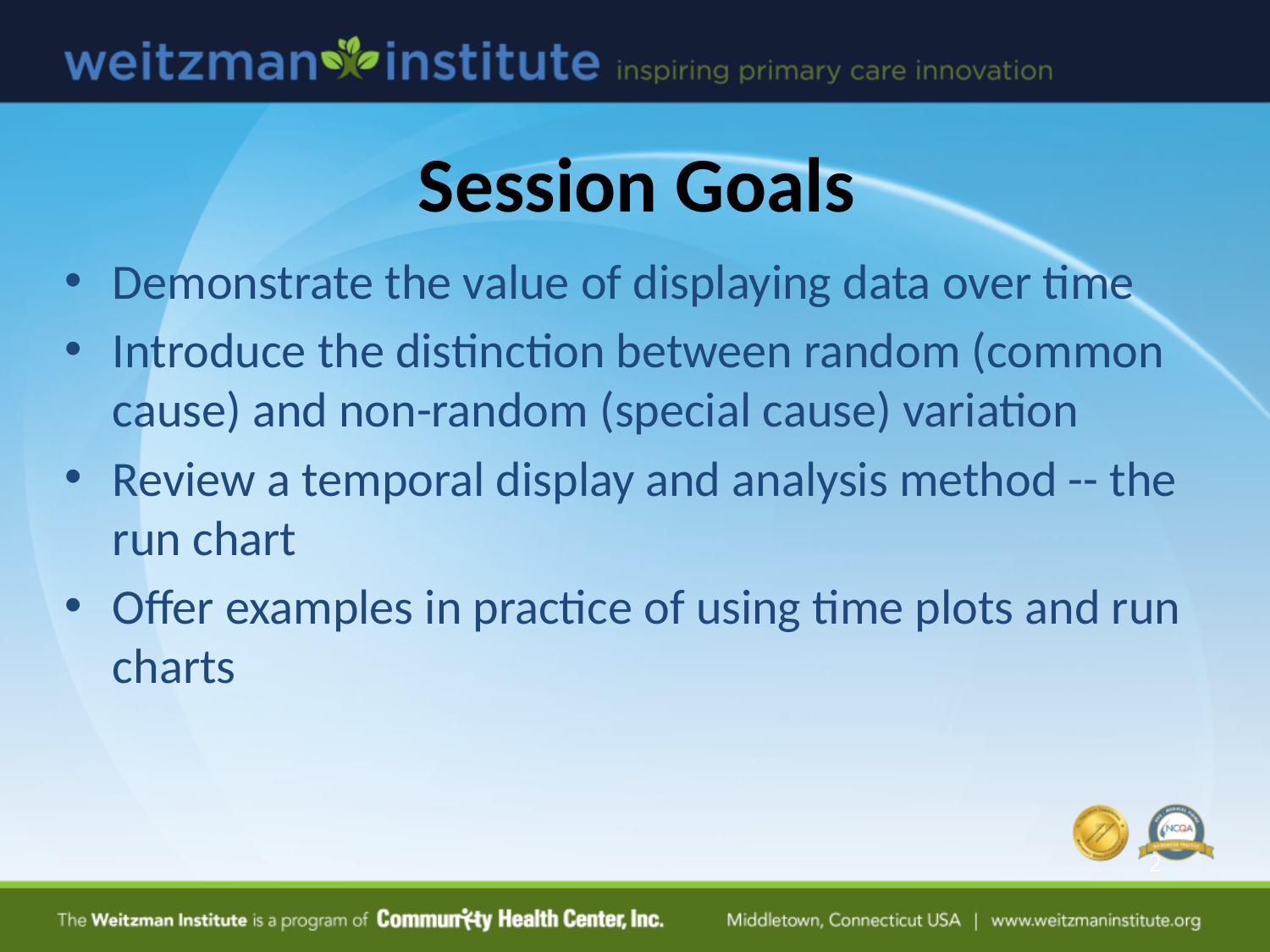

# Session Goals
Demonstrate the value of displaying data over time
Introduce the distinction between random (common cause) and non-random (special cause) variation
Review a temporal display and analysis method -- the run chart
Offer examples in practice of using time plots and run charts
2